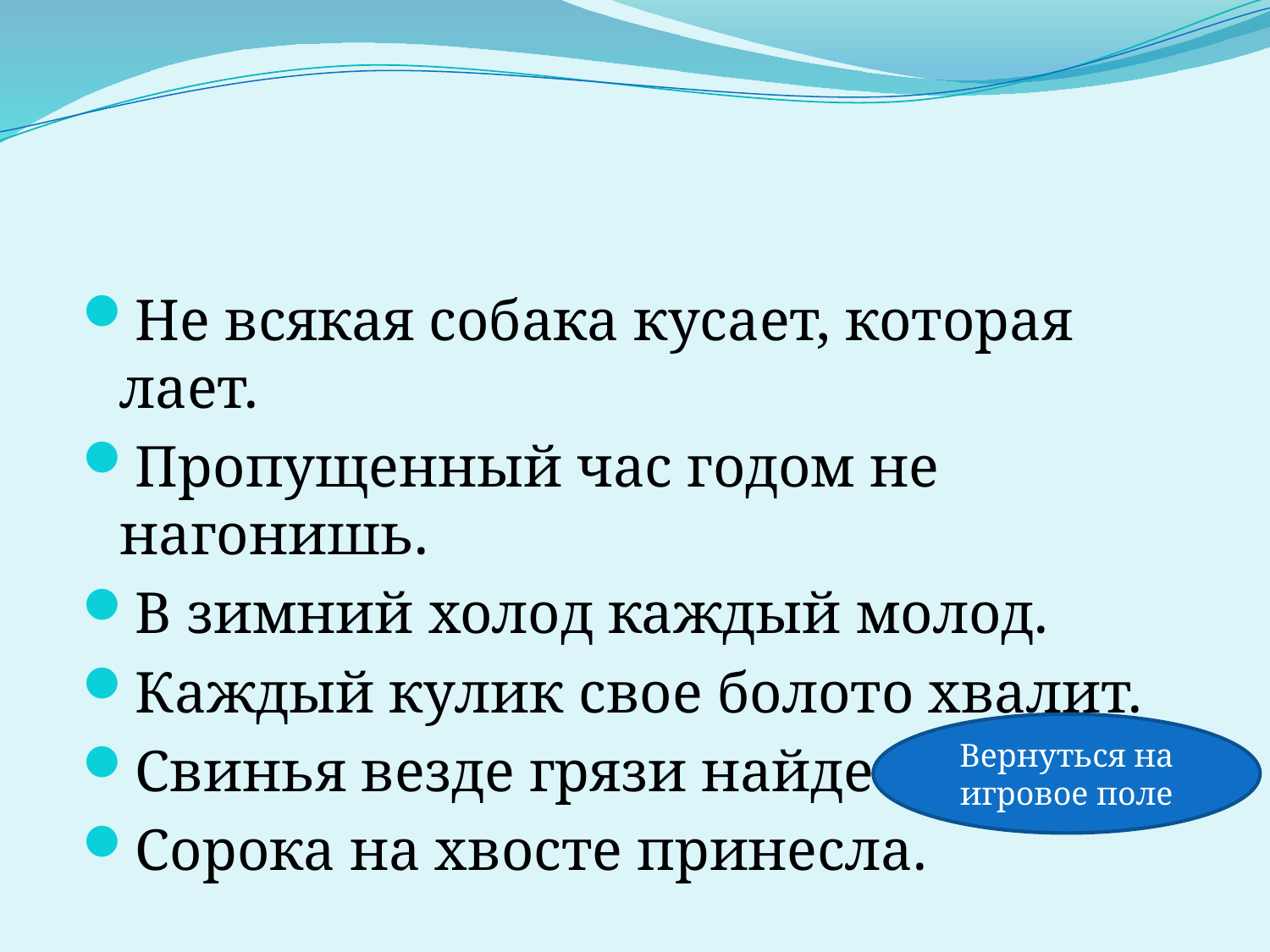

Не всякая собака кусает, которая лает.
Пропущенный час годом не нагонишь.
В зимний холод каждый молод.
Каждый кулик свое болото хвалит.
Свинья везде грязи найдет.
Сорока на хвосте принесла.

Вернуться на игровое поле